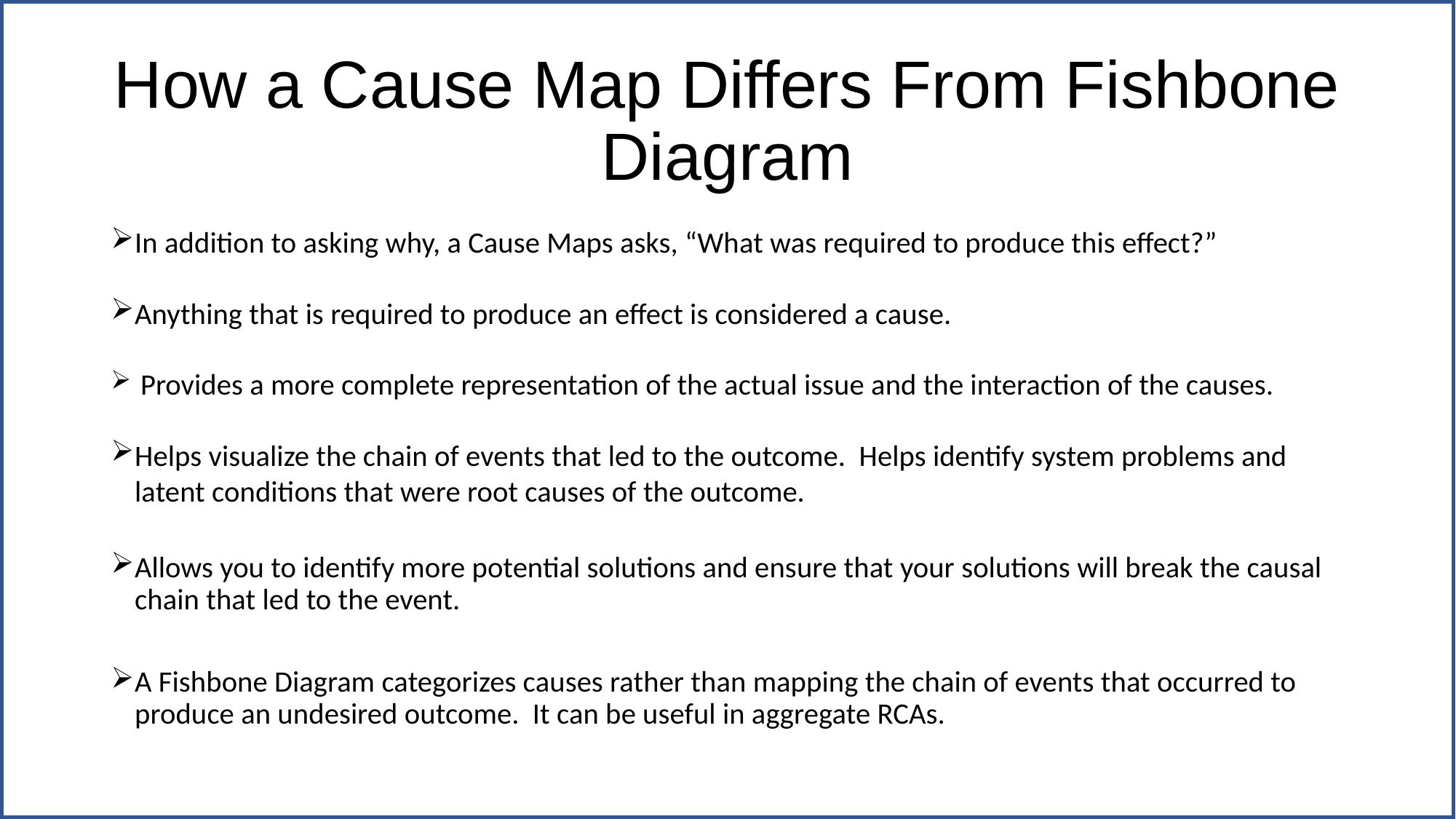

# How a Cause Map Differs From Fishbone Diagram
In addition to asking why, a Cause Maps asks, “What was required to produce this effect?”

Anything that is required to produce an effect is considered a cause.

 Provides a more complete representation of the actual issue and the interaction of the causes.

Helps visualize the chain of events that led to the outcome.  Helps identify system problems and latent conditions that were root causes of the outcome.

Allows you to identify more potential solutions and ensure that your solutions will break the causal chain that led to the event.

A Fishbone Diagram categorizes causes rather than mapping the chain of events that occurred to produce an undesired outcome.  It can be useful in aggregate RCAs.